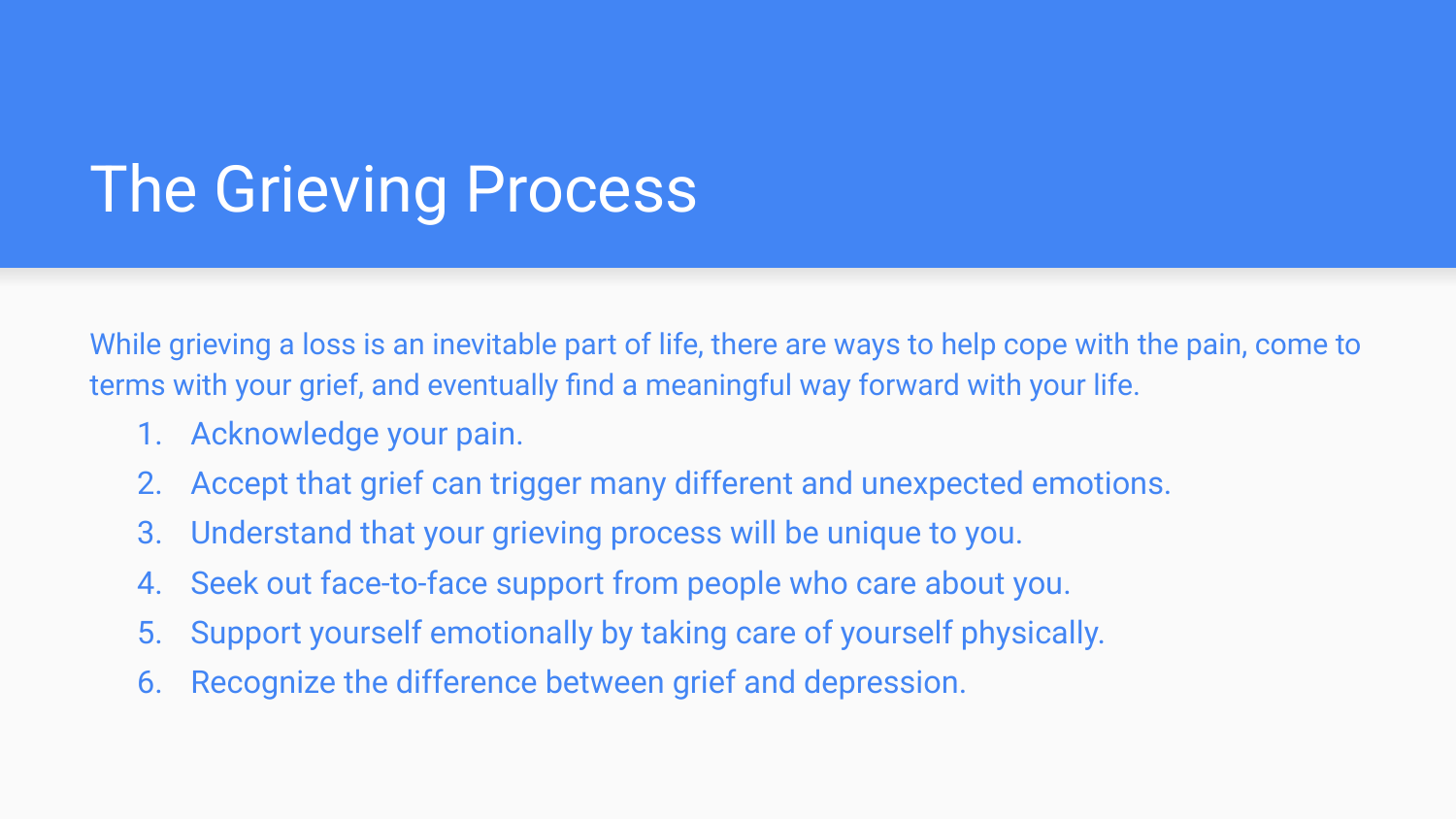

# The Grieving Process
While grieving a loss is an inevitable part of life, there are ways to help cope with the pain, come to terms with your grief, and eventually find a meaningful way forward with your life.
Acknowledge your pain.
Accept that grief can trigger many different and unexpected emotions.
Understand that your grieving process will be unique to you.
Seek out face-to-face support from people who care about you.
Support yourself emotionally by taking care of yourself physically.
Recognize the difference between grief and depression.